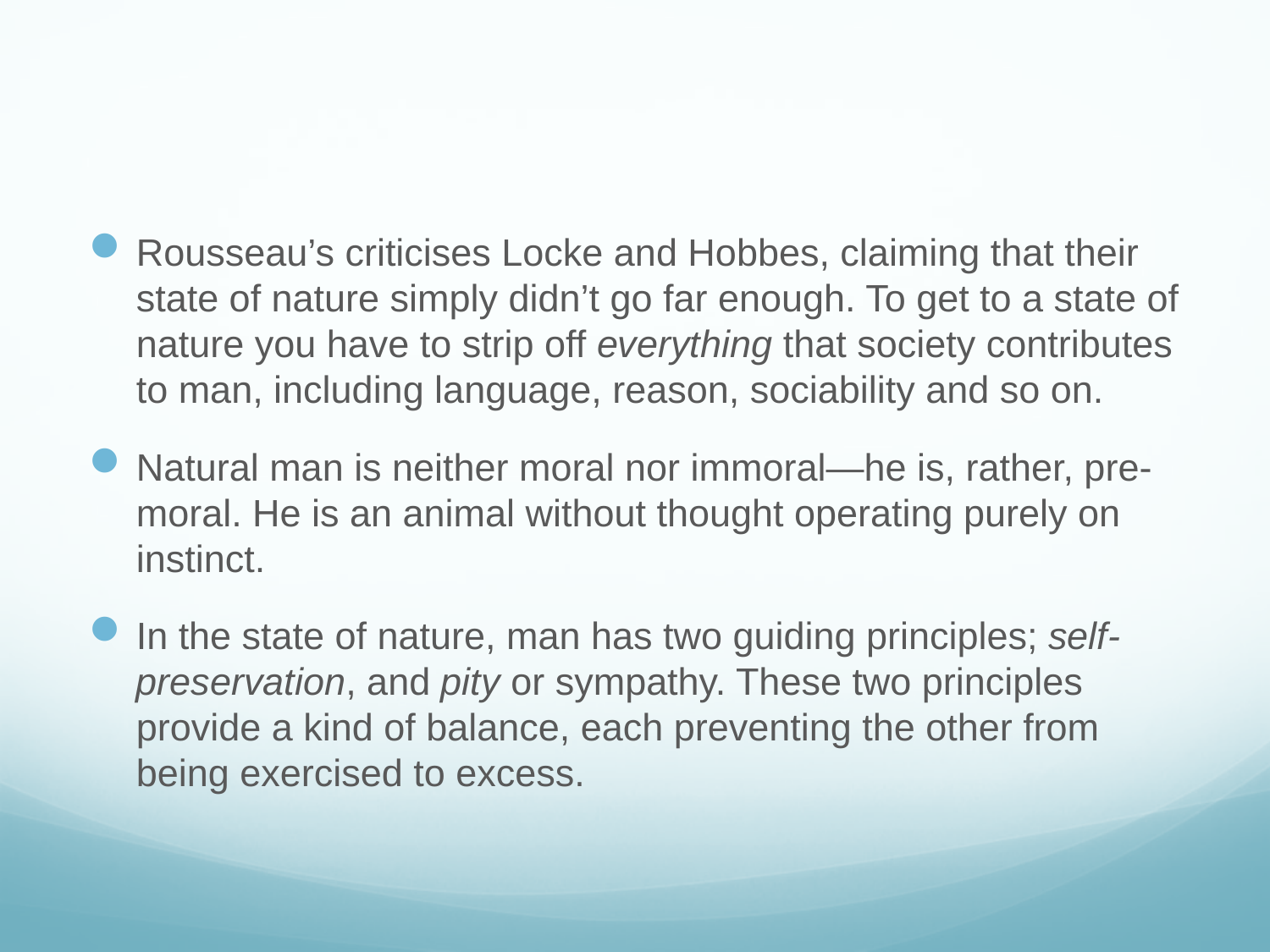

#
Rousseau’s criticises Locke and Hobbes, claiming that their state of nature simply didn’t go far enough. To get to a state of nature you have to strip off everything that society contributes to man, including language, reason, sociability and so on.
Natural man is neither moral nor immoral—he is, rather, pre-moral. He is an animal without thought operating purely on instinct.
In the state of nature, man has two guiding principles; self-preservation, and pity or sympathy. These two principles provide a kind of balance, each preventing the other from being exercised to excess.